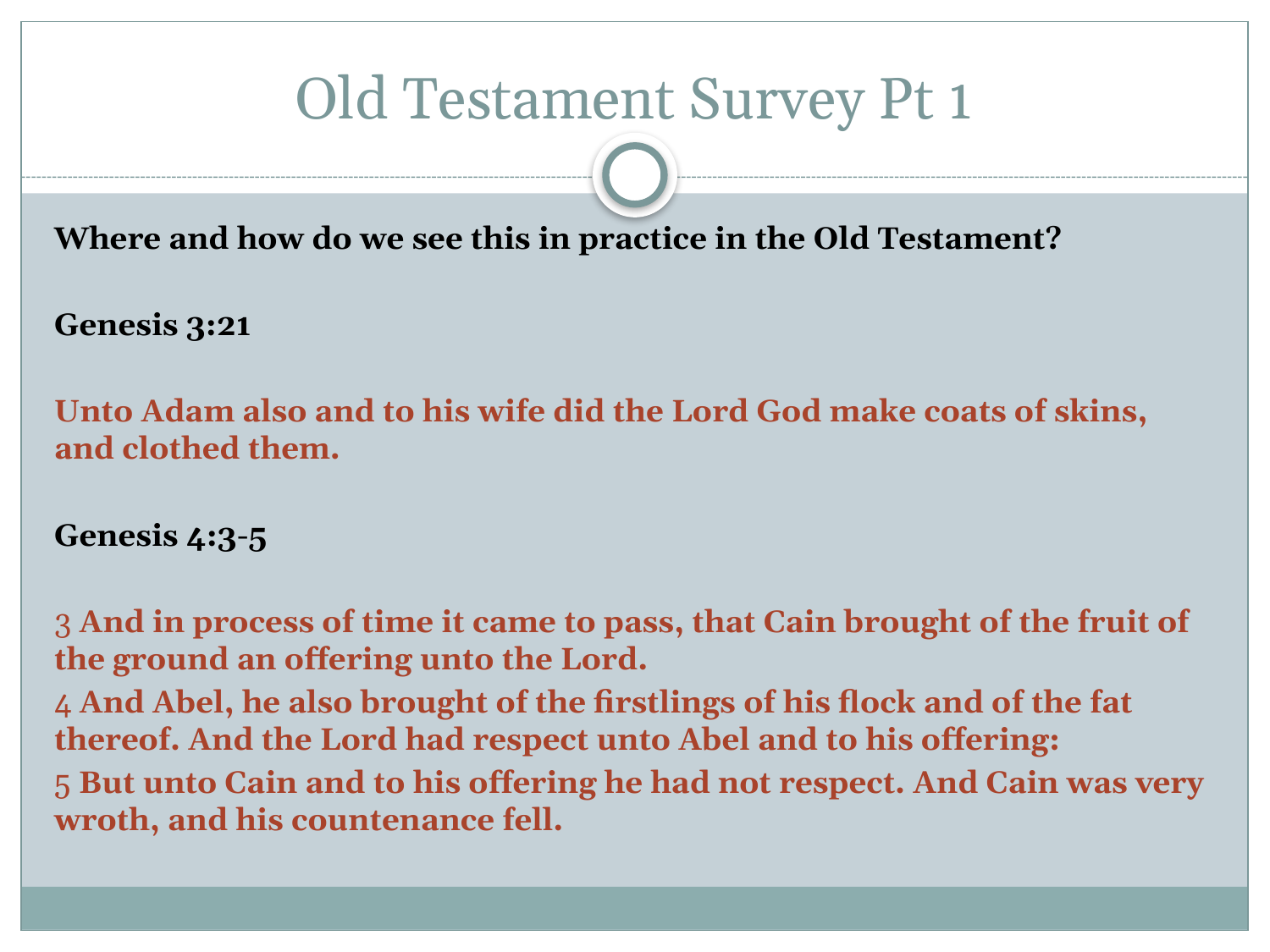

# Old Testament Survey Pt 1
Where and how do we see this in practice in the Old Testament?

Genesis 3:21

Unto Adam also and to his wife did the Lord God make coats of skins, and clothed them.

Genesis 4:3-5

3 And in process of time it came to pass, that Cain brought of the fruit of the ground an offering unto the Lord.
4 And Abel, he also brought of the firstlings of his flock and of the fat thereof. And the Lord had respect unto Abel and to his offering:
5 But unto Cain and to his offering he had not respect. And Cain was very wroth, and his countenance fell.